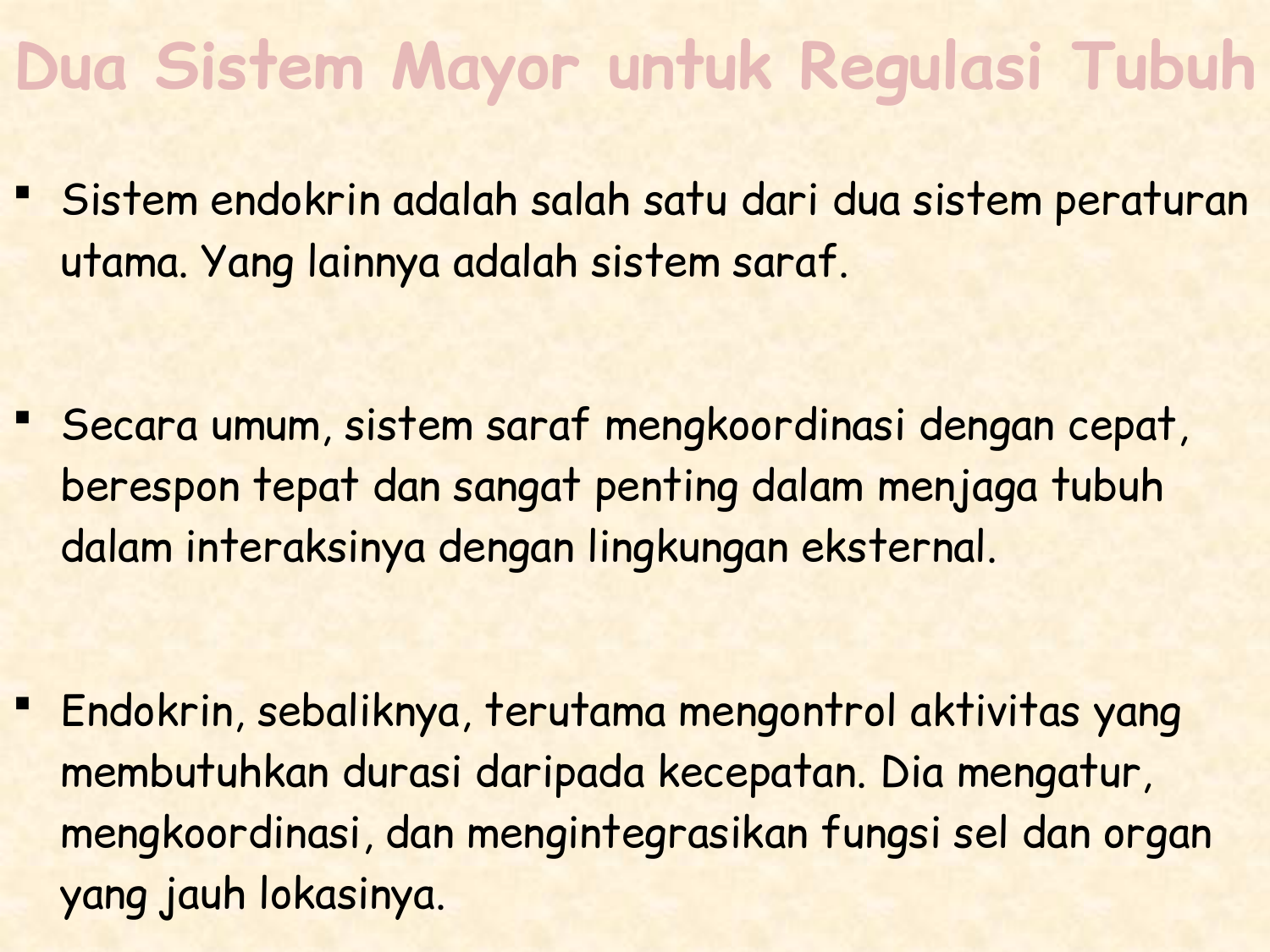

# Dua Sistem Mayor untuk Regulasi Tubuh
Sistem endokrin adalah salah satu dari dua sistem peraturan utama. Yang lainnya adalah sistem saraf.

Secara umum, sistem saraf mengkoordinasi dengan cepat, berespon tepat dan sangat penting dalam menjaga tubuh dalam interaksinya dengan lingkungan eksternal.

Endokrin, sebaliknya, terutama mengontrol aktivitas yang membutuhkan durasi daripada kecepatan. Dia mengatur, mengkoordinasi, dan mengintegrasikan fungsi sel dan organ yang jauh lokasinya.